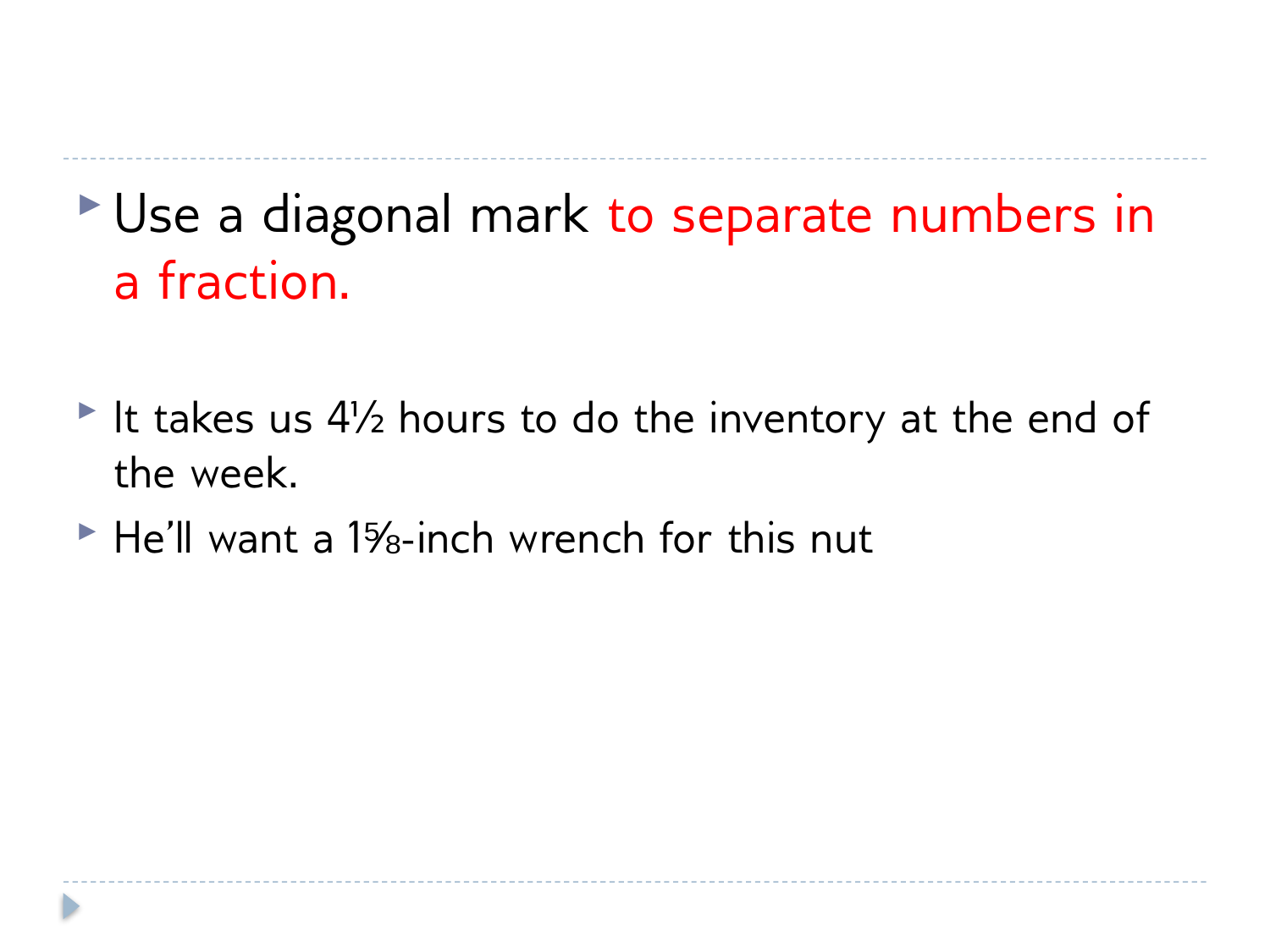

#
Use a diagonal mark to separate numbers in a fraction.

It takes us 4½ hours to do the inventory at the end of the week.
He’ll want a 1⅝-inch wrench for this nut